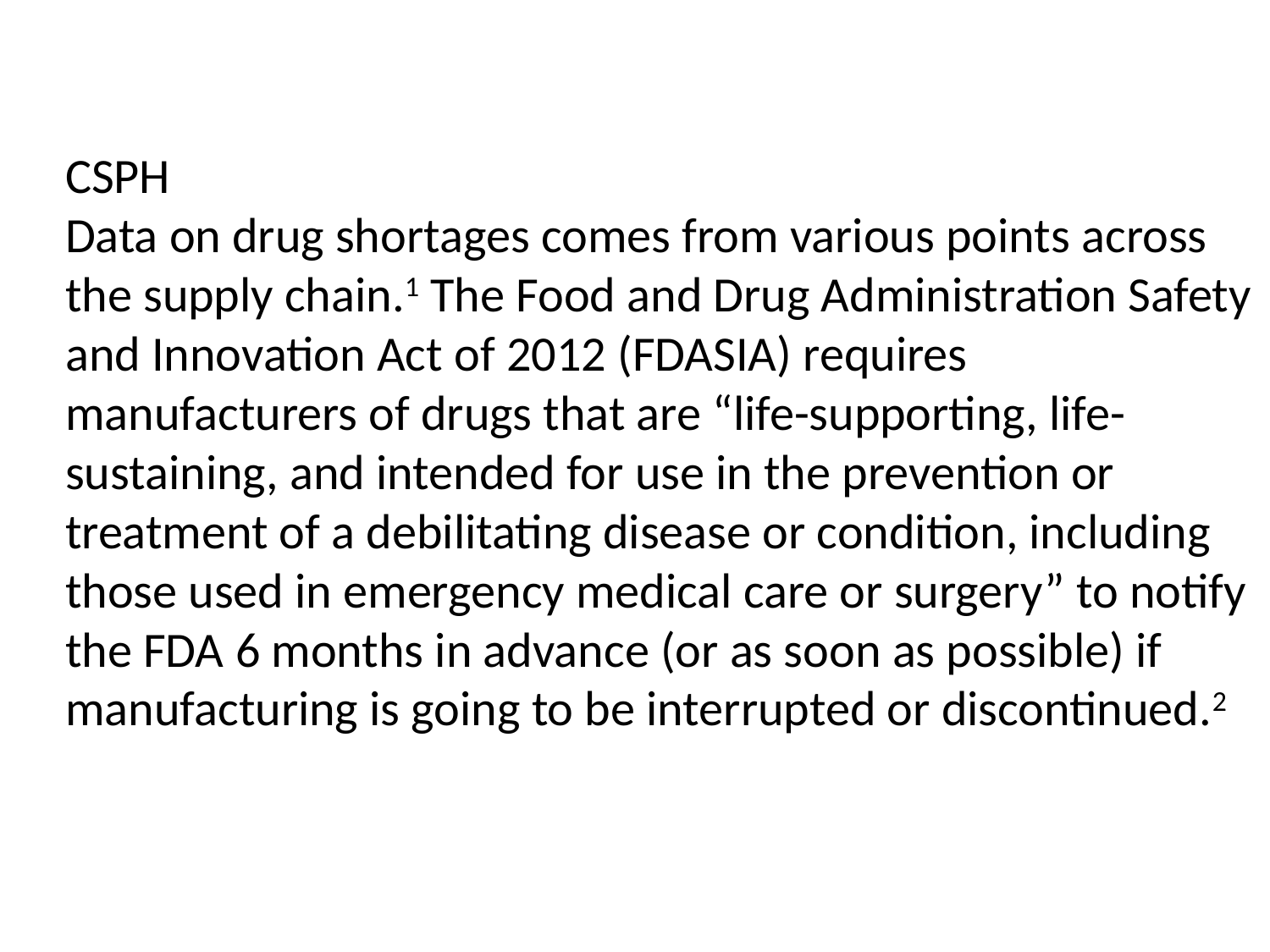

CSPH
Data on drug shortages comes from various points across the supply chain.1 The Food and Drug Administration Safety and Innovation Act of 2012 (FDASIA) requires manufacturers of drugs that are “life-supporting, life-sustaining, and intended for use in the prevention or treatment of a debilitating disease or condition, including those used in emergency medical care or surgery” to notify the FDA 6 months in advance (or as soon as possible) if manufacturing is going to be interrupted or discontinued.2